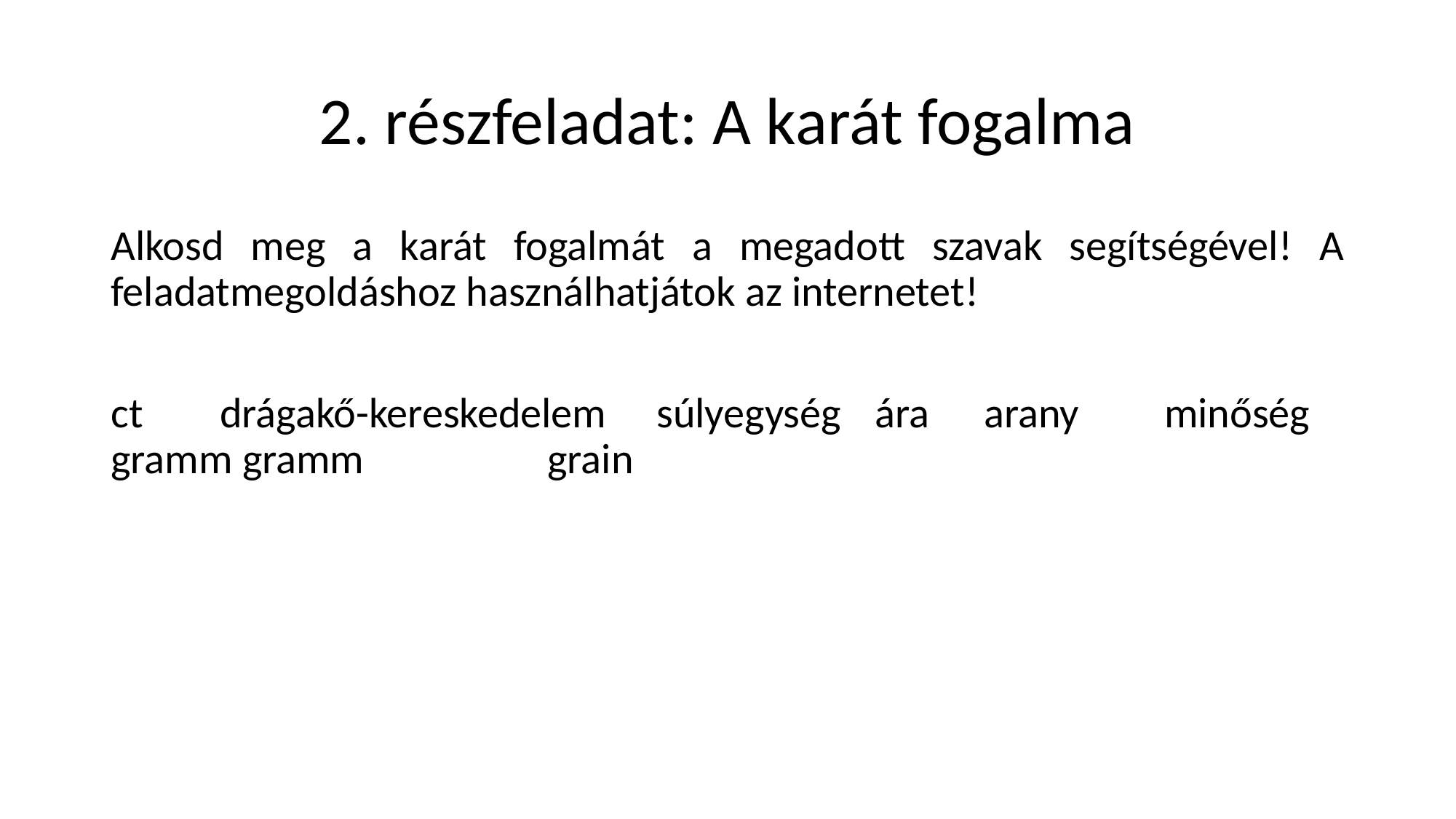

# 2. részfeladat: A karát fogalma
Alkosd meg a karát fogalmát a megadott szavak segítségével! A feladatmegoldáshoz használhatjátok az internetet!

ct	drágakő-kereskedelem	súlyegység	ára	arany	    minőség	gramm gramm		grain